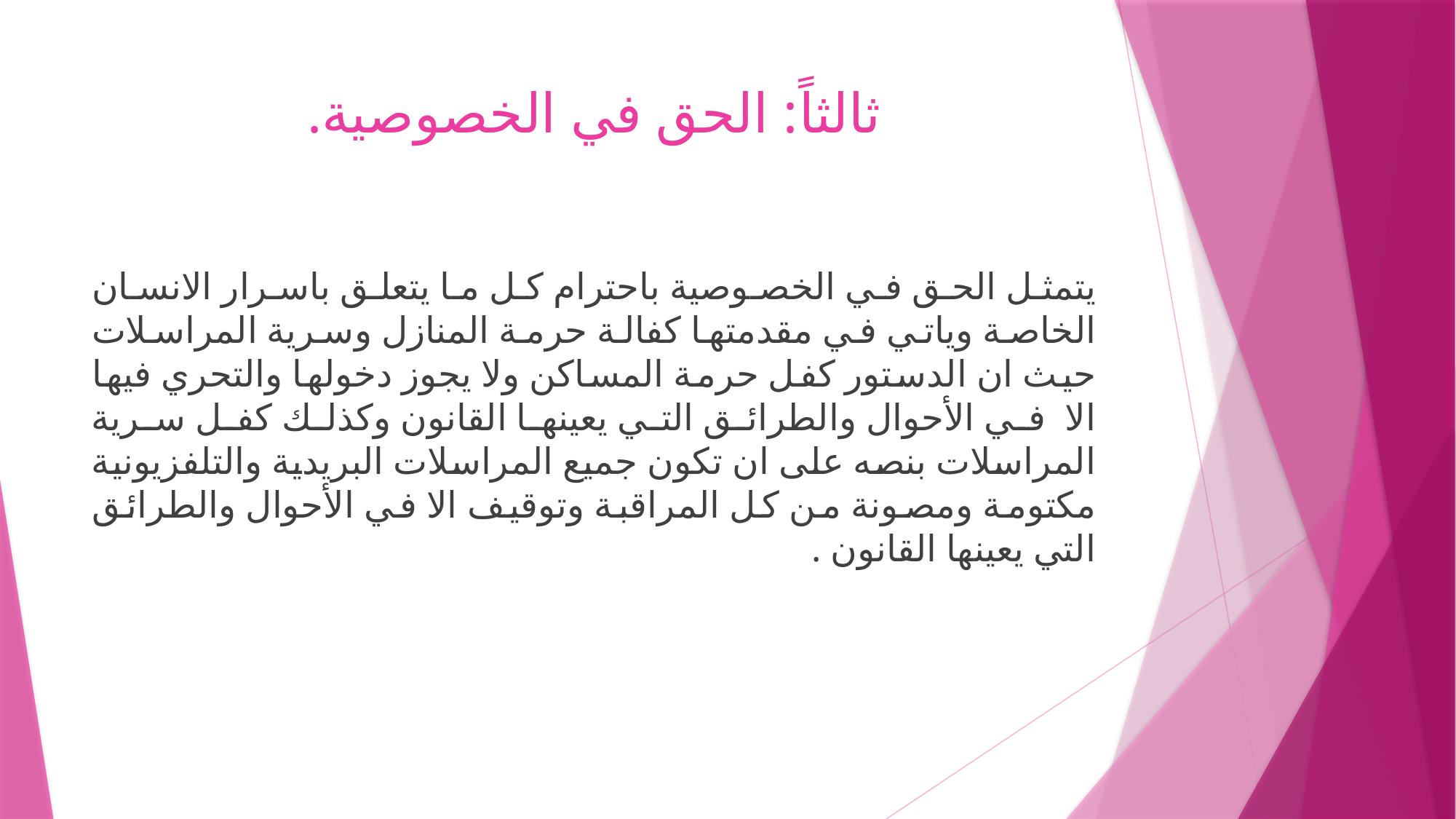

# ثالثاً: الحق في الخصوصية.
يتمثل الحق في الخصوصية باحترام كل ما يتعلق باسرار الانسان الخاصة وياتي في مقدمتها كفالة حرمة المنازل وسرية المراسلات حيث ان الدستور كفل حرمة المساكن ولا يجوز دخولها والتحري فيها الا  في الأحوال والطرائق التي يعينها القانون وكذلك كفل سرية المراسلات بنصه على ان تكون جميع المراسلات البريدية والتلفزيونية مكتومة ومصونة من كل المراقبة وتوقيف الا في الأحوال والطرائق التي يعينها القانون .